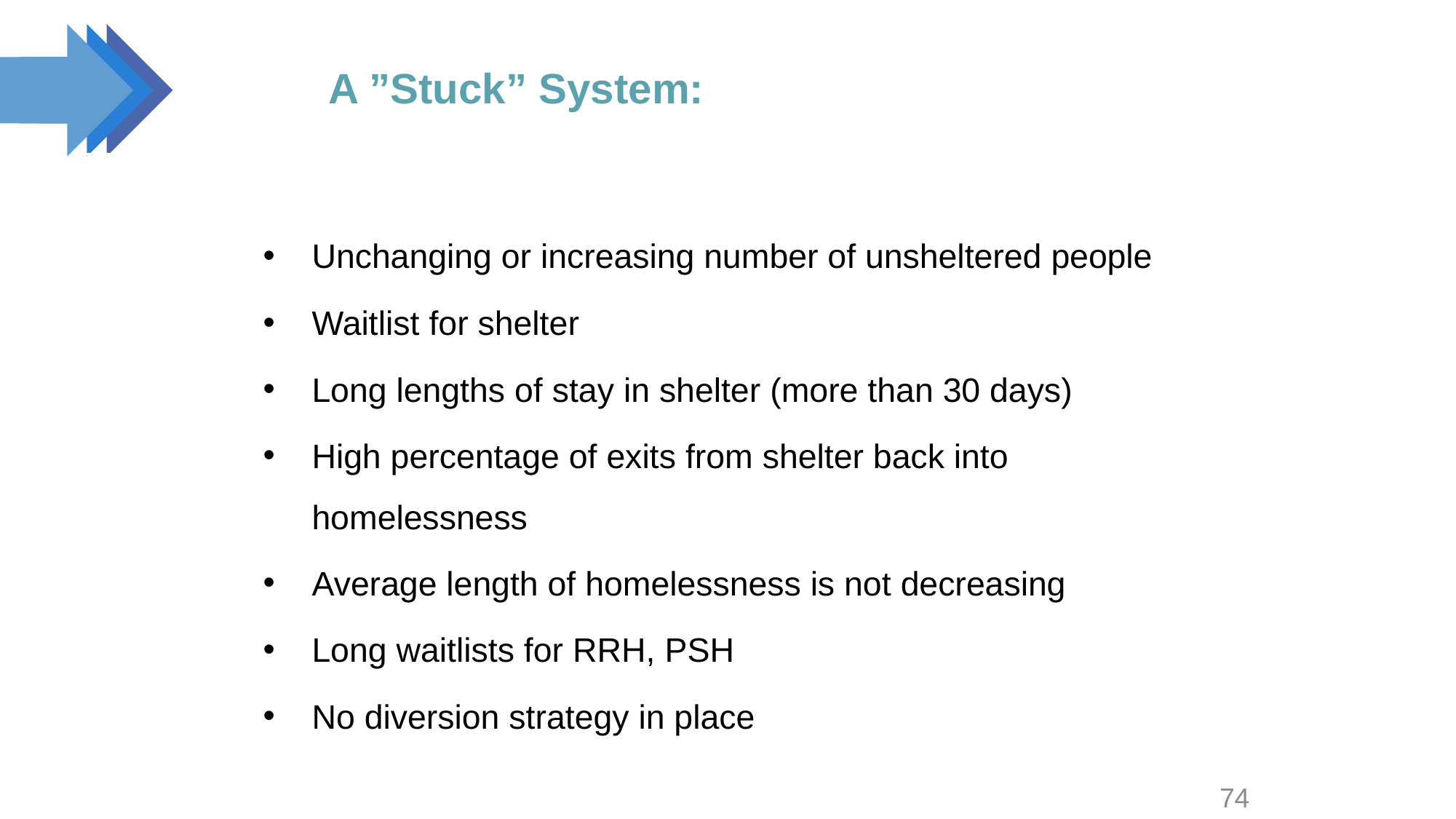

# A ”Stuck” System:

Unchanging or increasing number of unsheltered people
Waitlist for shelter
Long lengths of stay in shelter (more than 30 days)
High percentage of exits from shelter back into homelessness
Average length of homelessness is not decreasing
Long waitlists for RRH, PSH
No diversion strategy in place

74